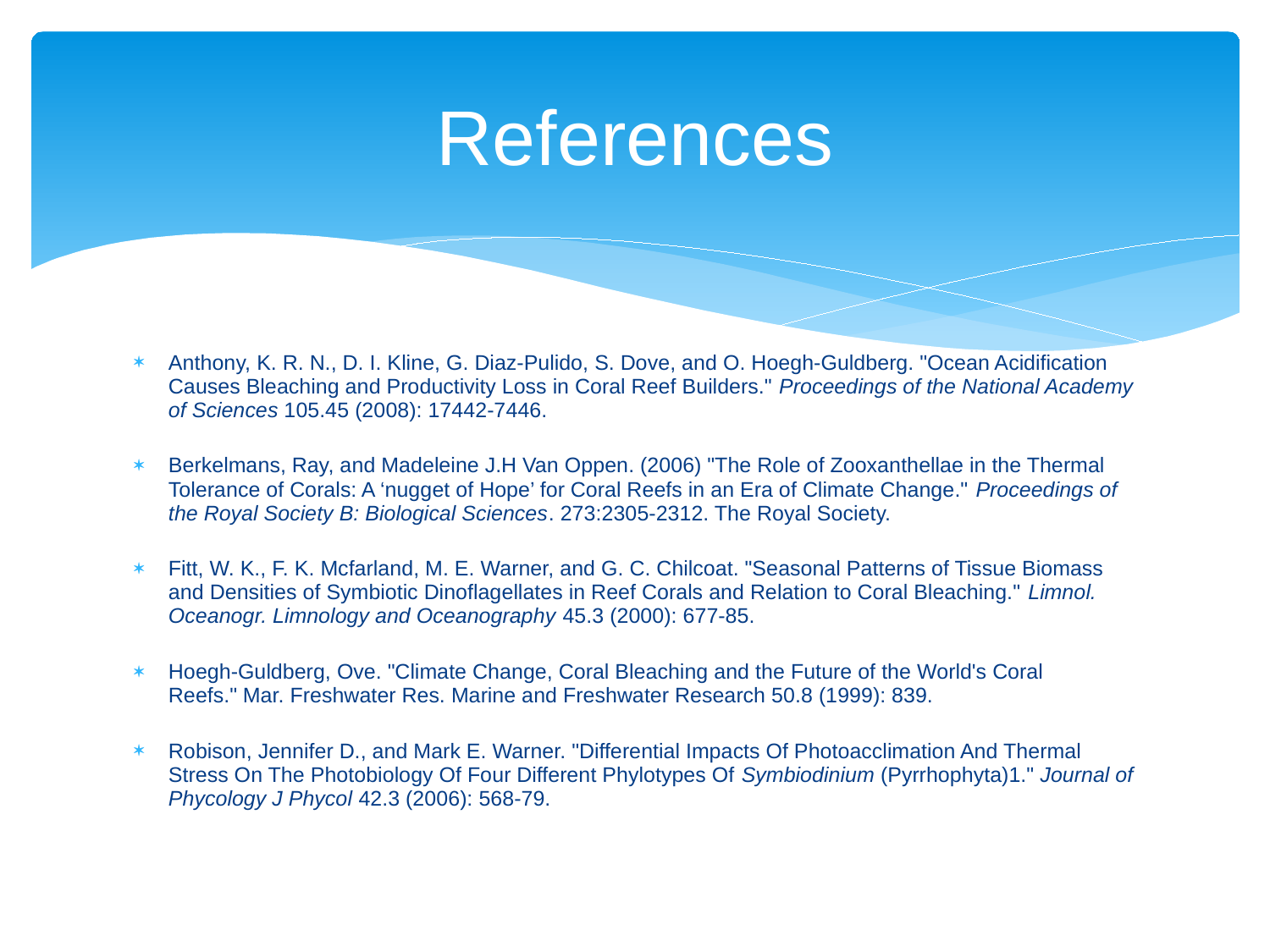

# References
Anthony, K. R. N., D. I. Kline, G. Diaz-Pulido, S. Dove, and O. Hoegh-Guldberg. "Ocean Acidification Causes Bleaching and Productivity Loss in Coral Reef Builders." Proceedings of the National Academy of Sciences 105.45 (2008): 17442-7446.

Berkelmans, Ray, and Madeleine J.H Van Oppen. (2006) "The Role of Zooxanthellae in the Thermal Tolerance of Corals: A ‘nugget of Hope’ for Coral Reefs in an Era of Climate Change." Proceedings of the Royal Society B: Biological Sciences. 273:2305-2312. The Royal Society.

Fitt, W. K., F. K. Mcfarland, M. E. Warner, and G. C. Chilcoat. "Seasonal Patterns of Tissue Biomass and Densities of Symbiotic Dinoflagellates in Reef Corals and Relation to Coral Bleaching." Limnol. Oceanogr. Limnology and Oceanography 45.3 (2000): 677-85.

Hoegh-Guldberg, Ove. "Climate Change, Coral Bleaching and the Future of the World's Coral Reefs." Mar. Freshwater Res. Marine and Freshwater Research 50.8 (1999): 839.

Robison, Jennifer D., and Mark E. Warner. "Differential Impacts Of Photoacclimation And Thermal Stress On The Photobiology Of Four Different Phylotypes Of Symbiodinium (Pyrrhophyta)1." Journal of Phycology J Phycol 42.3 (2006): 568-79.